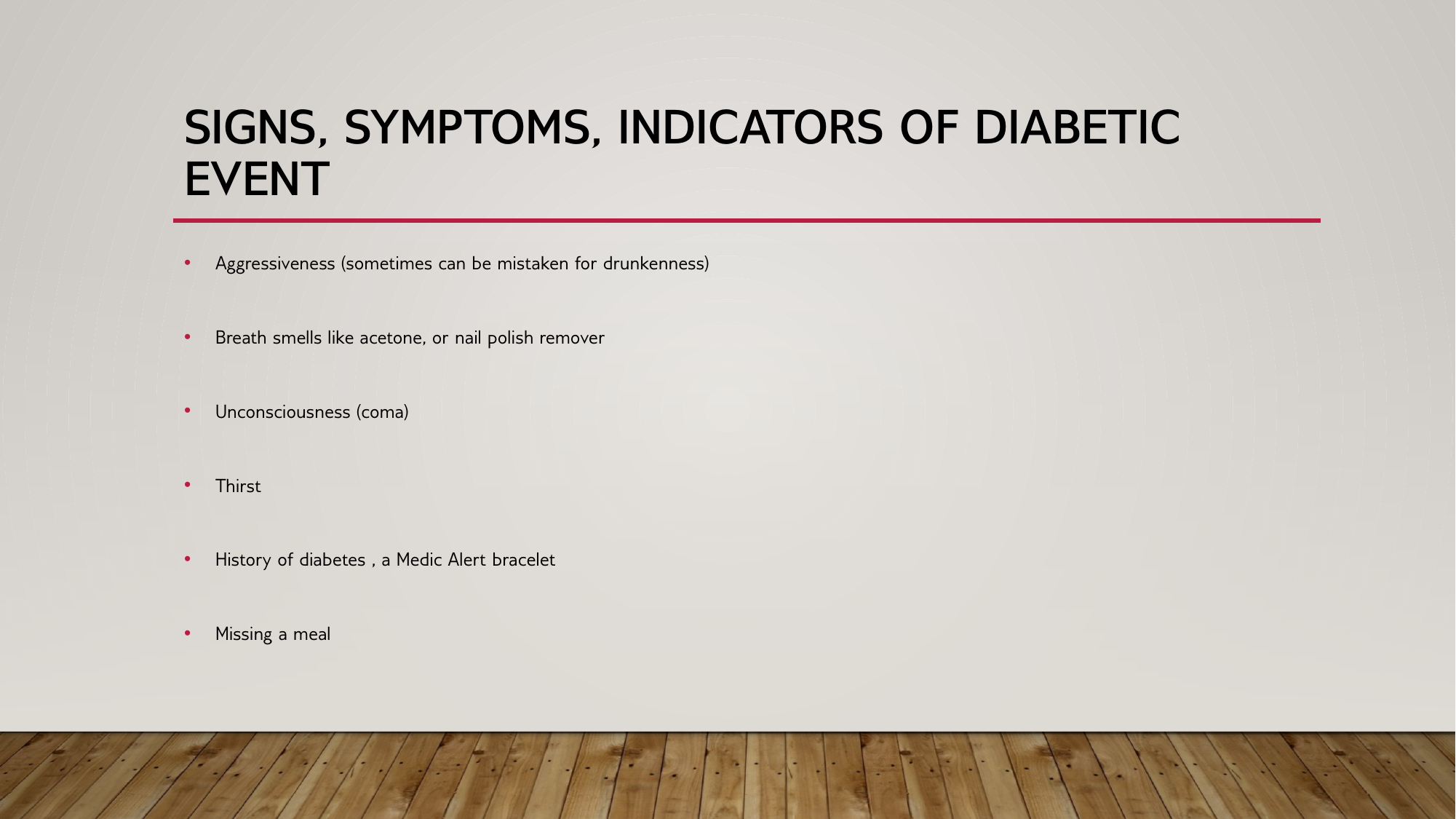

# Signs, symptoms, indicators of diabetic event
Aggressiveness (sometimes can be mistaken for drunkenness)

Breath smells like acetone, or nail polish remover

Unconsciousness (coma)

Thirst

History of diabetes , a Medic Alert bracelet

Missing a meal